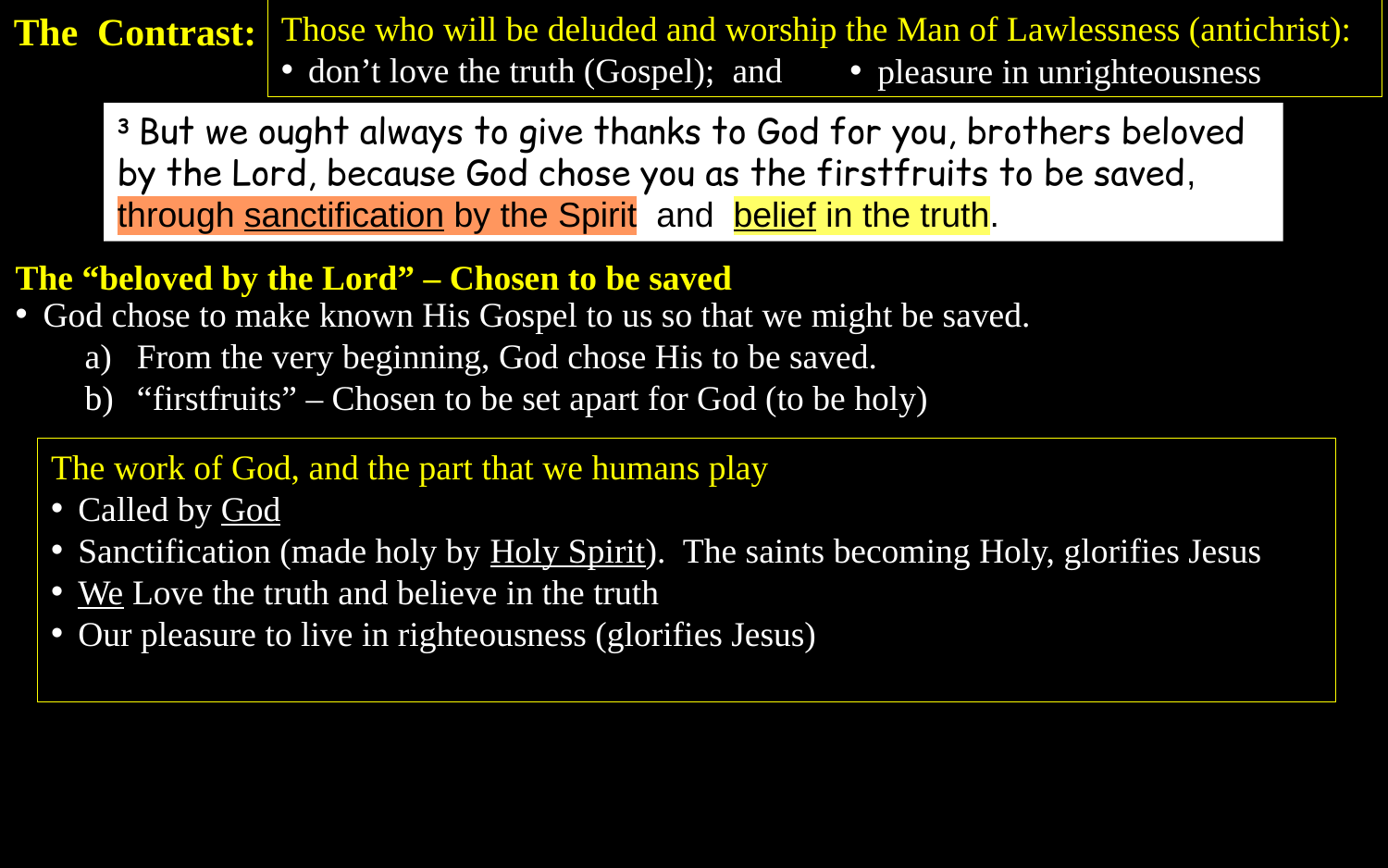

The  Contrast:
Those who will be deluded and worship the Man of Lawlessness (antichrist):
don’t love the truth (Gospel);  and
pleasure in unrighteousness
3 But we ought always to give thanks to God for you, brothers beloved by the Lord, because God chose you as the firstfruits to be saved, through sanctification by the Spirit  and  belief in the truth.
The “beloved by the Lord” – Chosen to be saved
God chose to make known His Gospel to us so that we might be saved.
From the very beginning, God chose His to be saved.
“firstfruits” – Chosen to be set apart for God (to be holy)
The work of God, and the part that we humans play
Called by God
Sanctification (made holy by Holy Spirit).  The saints becoming Holy, glorifies Jesus
We Love the truth and believe in the truth
Our pleasure to live in righteousness (glorifies Jesus)